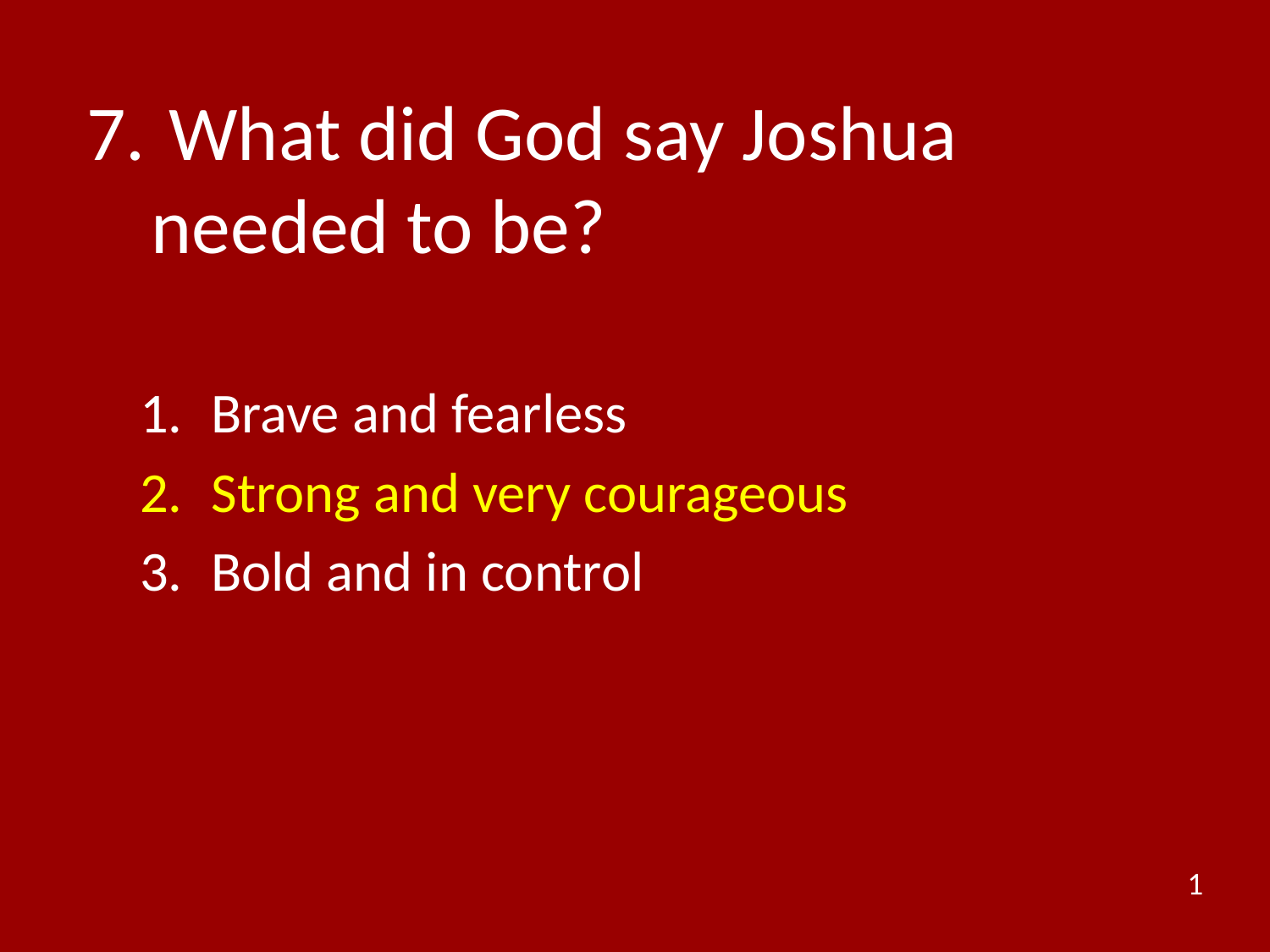

# 7.	 What did God say Joshua needed to be?
Brave and fearless
Strong and very courageous
Bold and in control
1